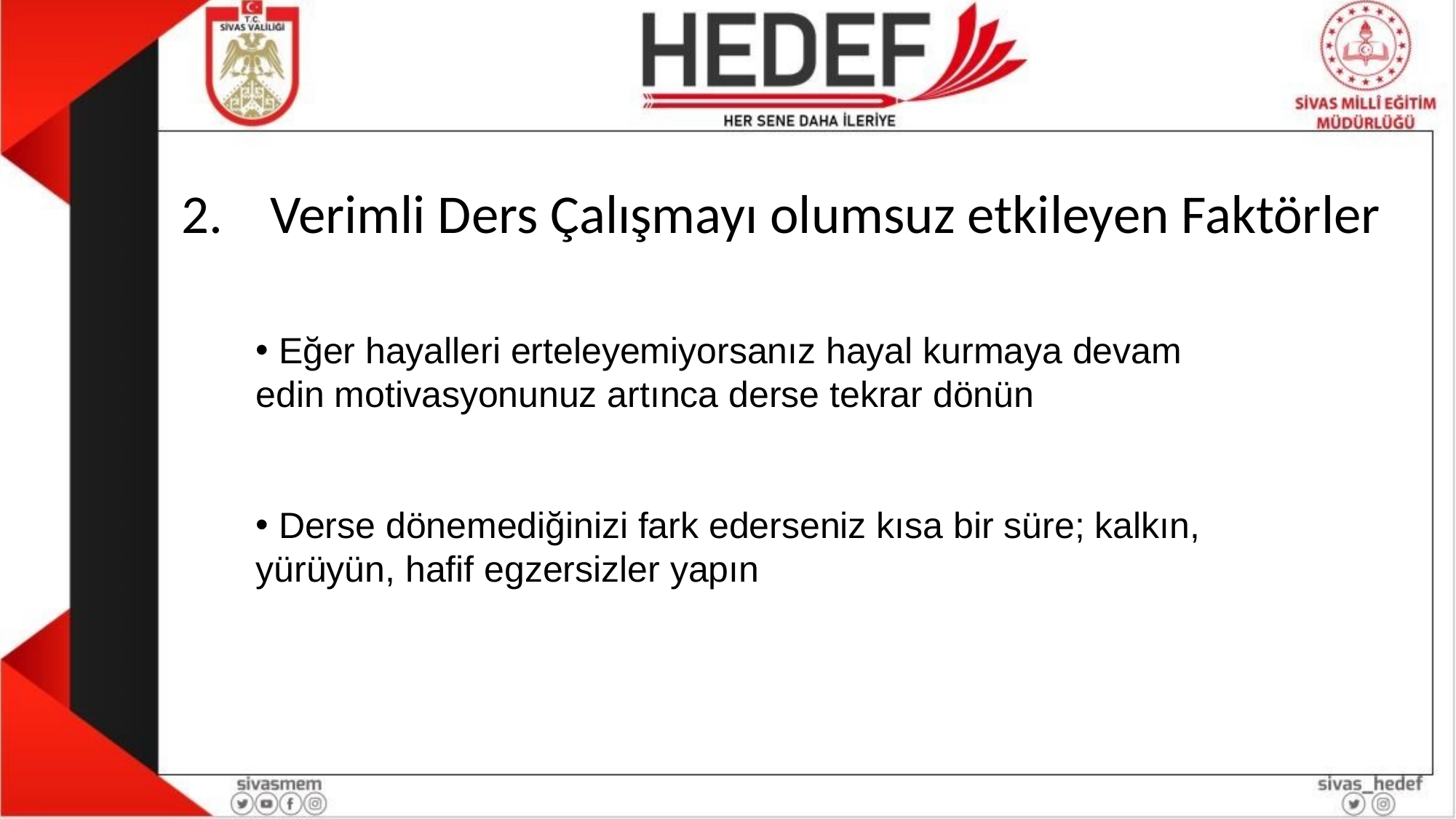

# Verimli Ders Çalışmayı olumsuz etkileyen Faktörler
 Eğer hayalleri erteleyemiyorsanız hayal kurmaya devam edin motivasyonunuz artınca derse tekrar dönün

 Derse dönemediğinizi fark ederseniz kısa bir süre; kalkın, yürüyün, hafif egzersizler yapın